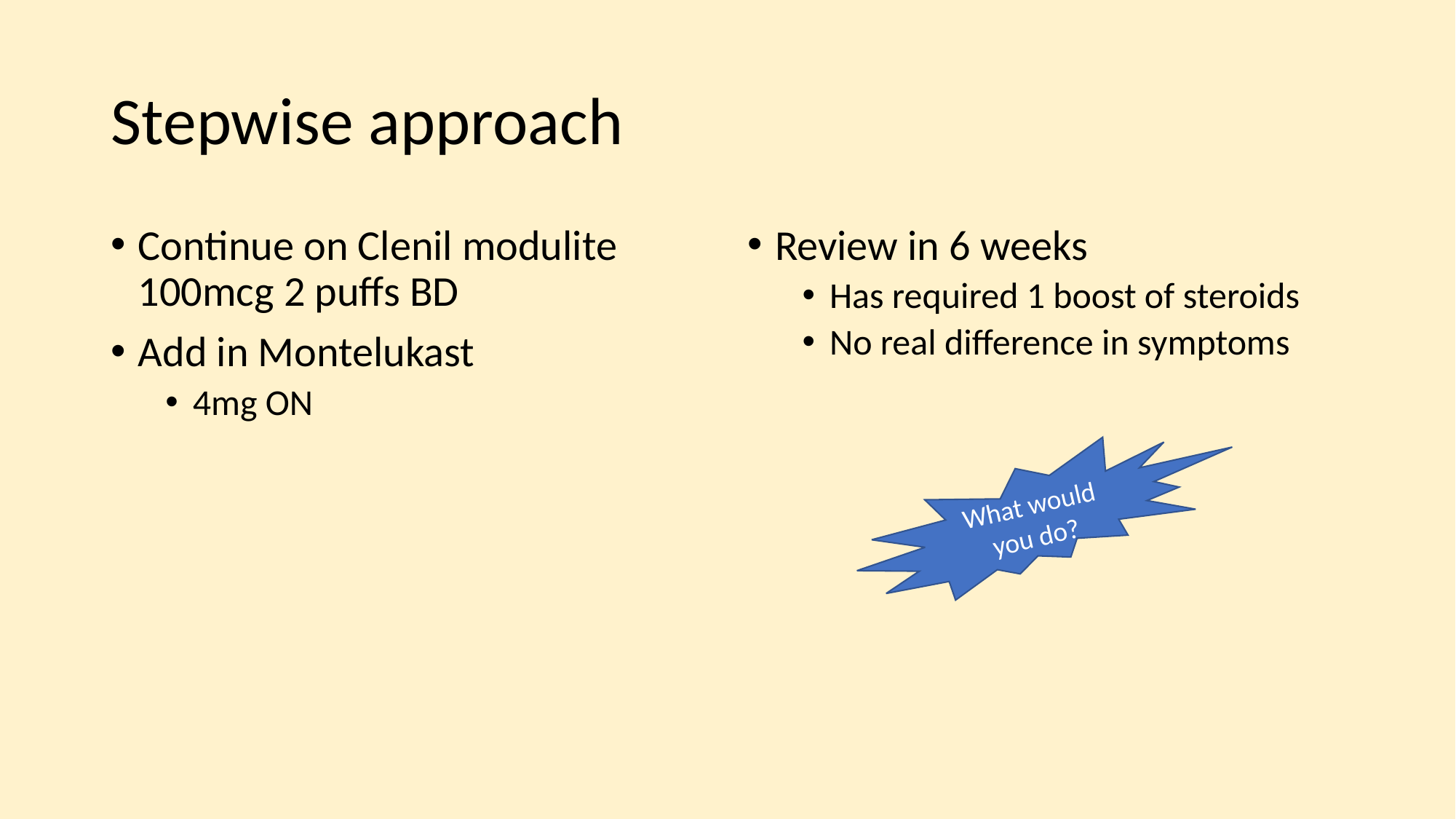

# Stepwise approach
Continue on Clenil modulite 100mcg 2 puffs BD
Add in Montelukast
4mg ON
Review in 6 weeks
Has required 1 boost of steroids
No real difference in symptoms
What would you do?